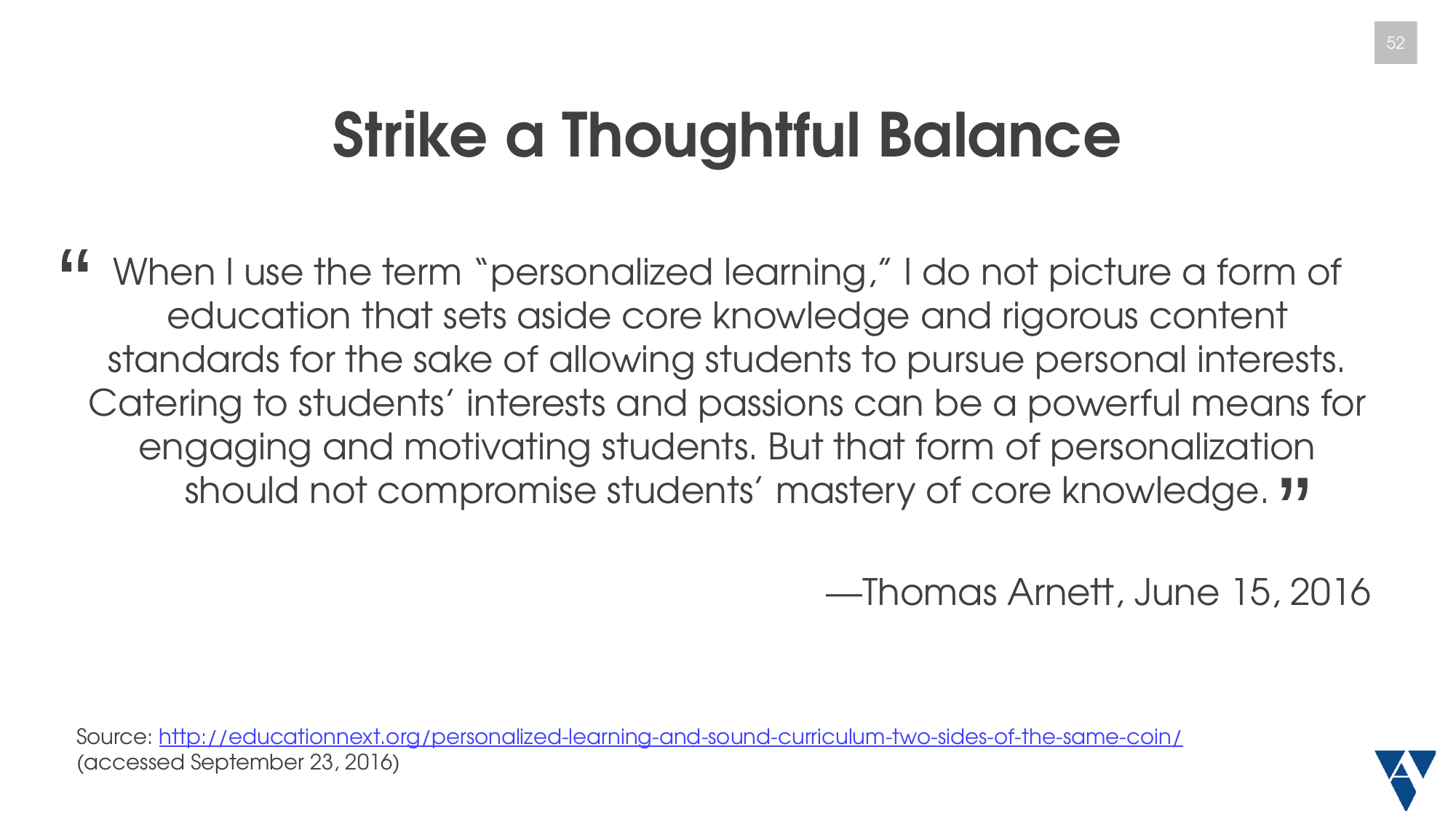

# Strike a Thoughtful Balance
“
When I use the term “personalized learning,” I do not picture a form of education that sets aside core knowledge and rigorous content standards for the sake of allowing students to pursue personal interests. Catering to students’ interests and passions can be a powerful means for engaging and motivating students. But that form of personalization should not compromise students’ mastery of core knowledge.

—Thomas Arnett, June 15, 2016
”
Source: http://educationnext.org/personalized-learning-and-sound-curriculum-two-sides-of-the-same-coin/
(accessed September 23, 2016)​